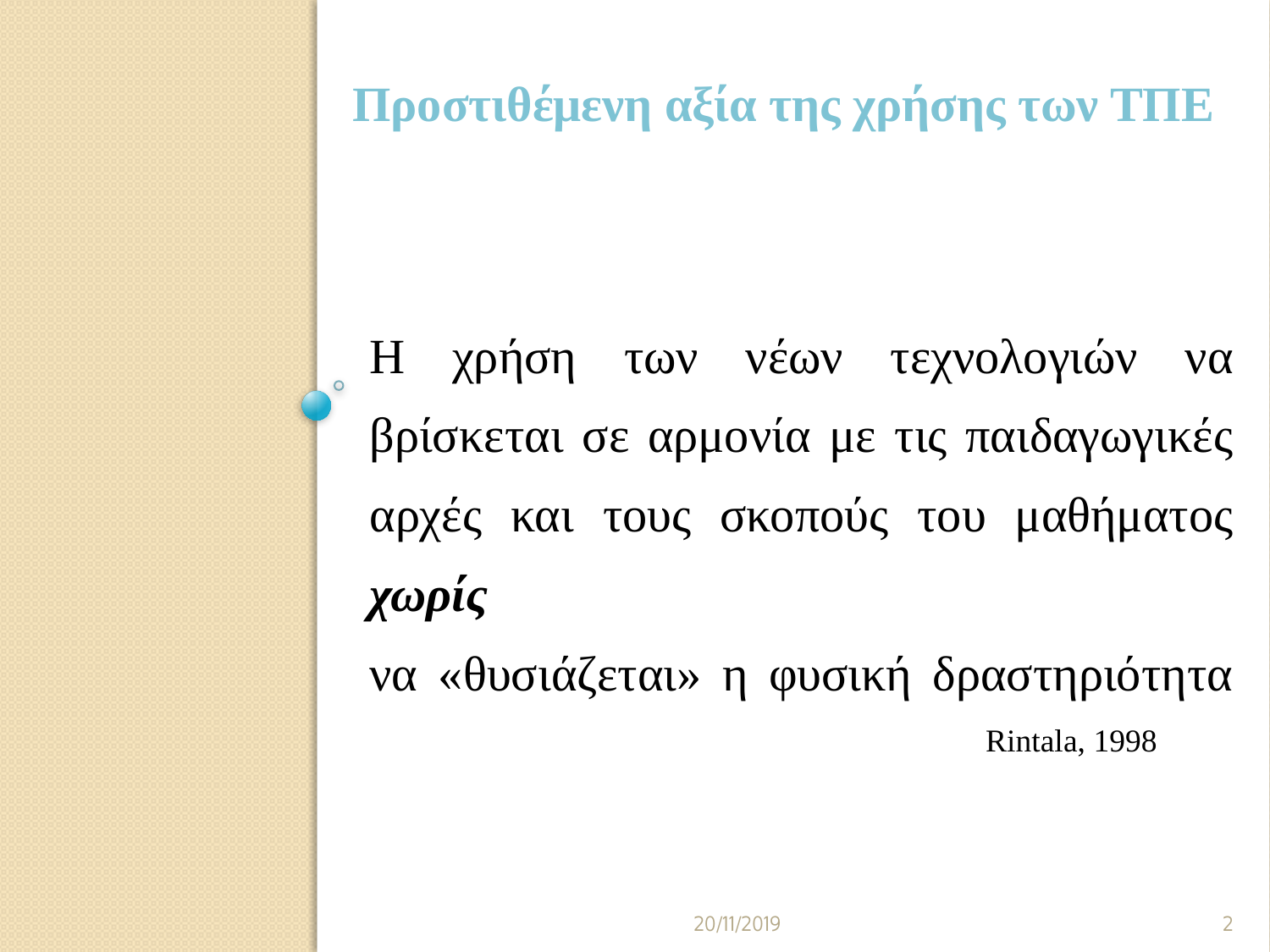

Προστιθέμενη αξία της χρήσης των ΤΠΕ

# Η χρήση των νέων τεχνολογιών να βρίσκεται σε αρμονία με τις παιδαγωγικές αρχές και τους σκοπούς του μαθήματος χωρίς να «θυσιάζεται» η φυσική δραστηριότητα
Rintala, 1998
20/11/2019
2